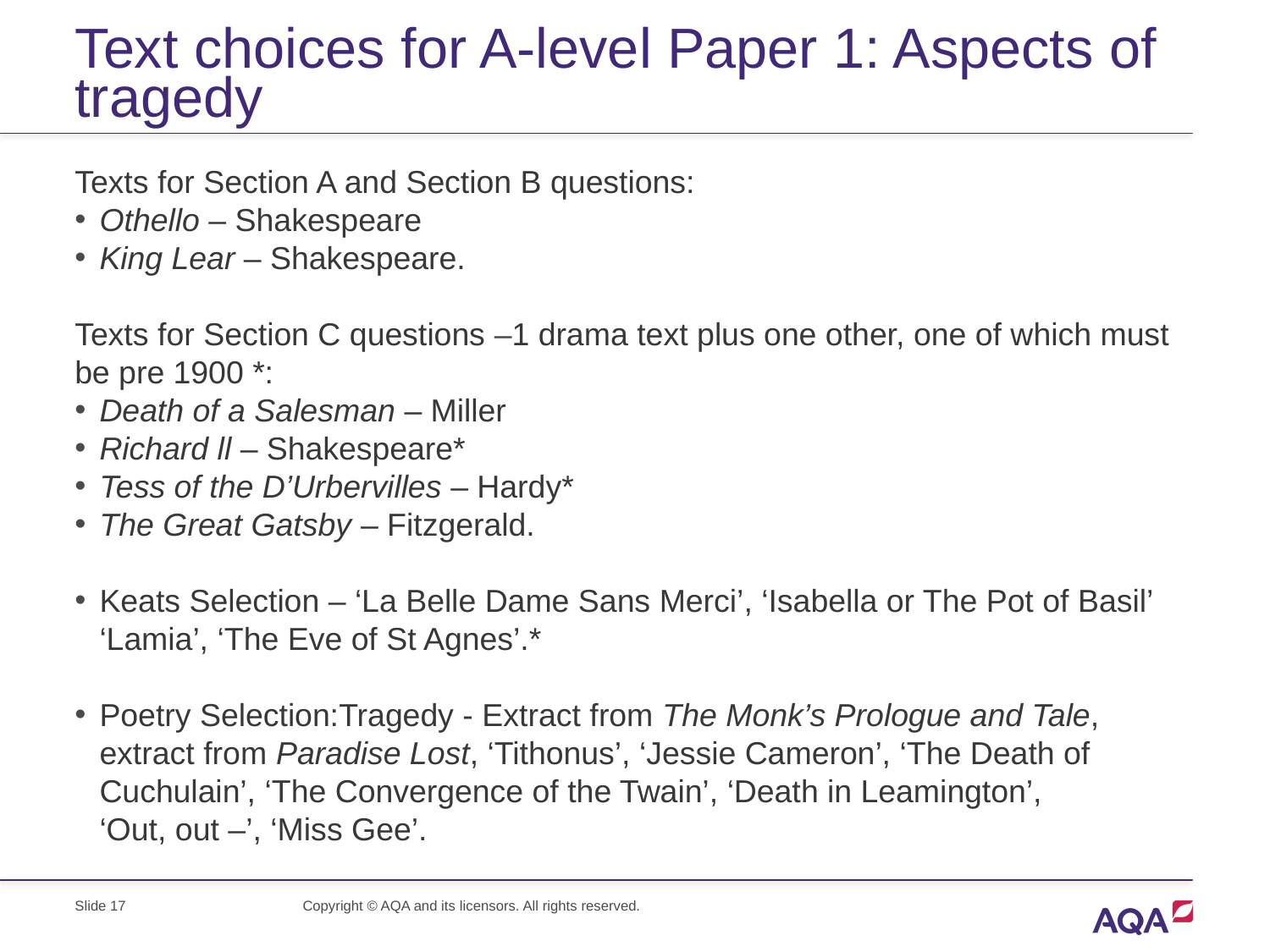

# Text choices for A-level Paper 1: Aspects of tragedy
Texts for Section A and Section B questions:
Othello – Shakespeare
King Lear – Shakespeare.

Texts for Section C questions –1 drama text plus one other, one of which must be pre 1900 *:
Death of a Salesman – Miller
Richard ll – Shakespeare*
Tess of the D’Urbervilles – Hardy*
The Great Gatsby – Fitzgerald.

Keats Selection – ‘La Belle Dame Sans Merci’, ‘Isabella or The Pot of Basil’ ‘Lamia’, ‘The Eve of St Agnes’.*

Poetry Selection:Tragedy - Extract from The Monk’s Prologue and Tale, extract from Paradise Lost, ‘Tithonus’, ‘Jessie Cameron’, ‘The Death of Cuchulain’, ‘The Convergence of the Twain’, ‘Death in Leamington’,          ‘Out, out –’, ‘Miss Gee’.

Slide 17

Copyright © AQA and its licensors. All rights reserved.